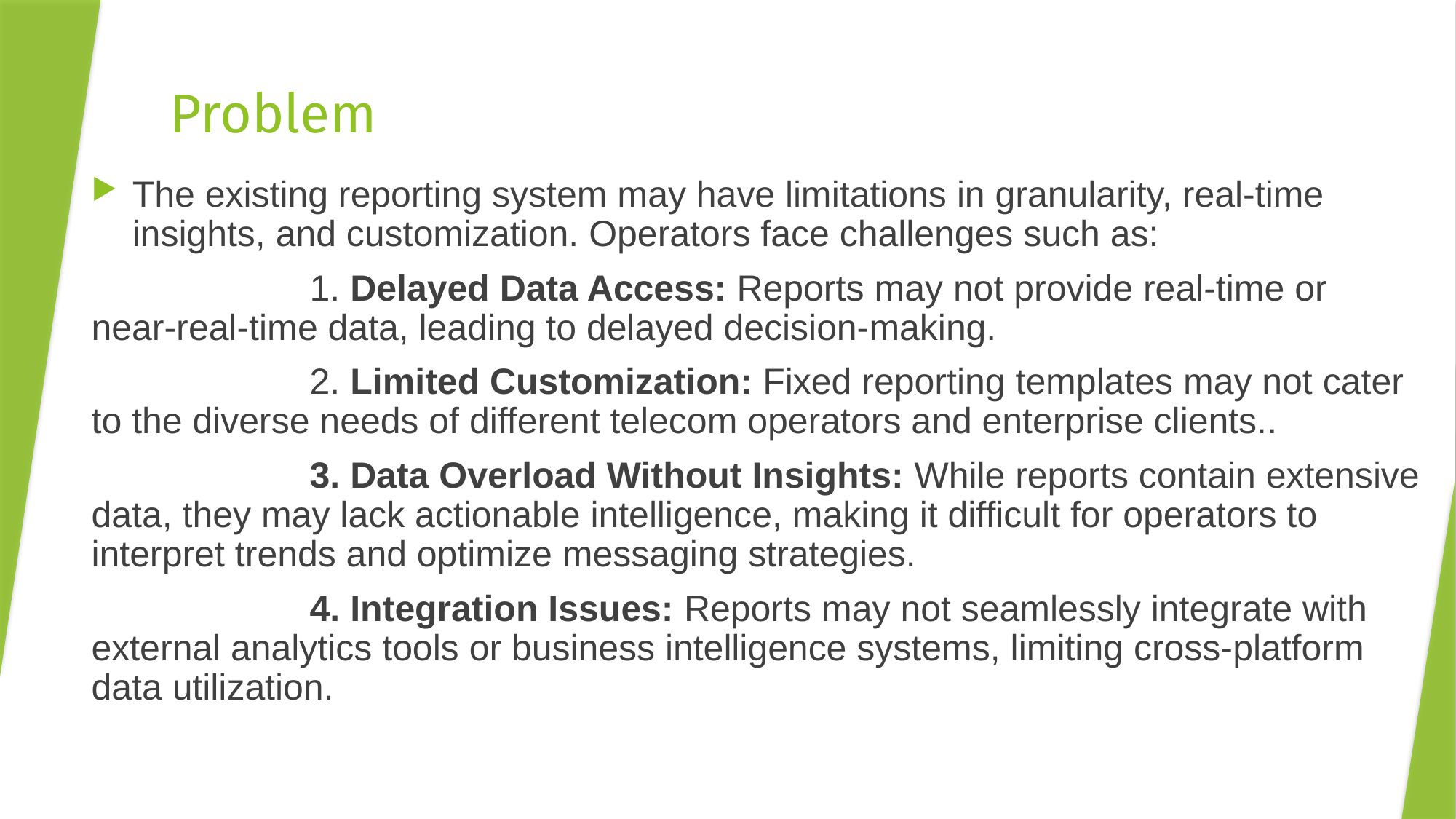

# Problem
The existing reporting system may have limitations in granularity, real-time insights, and customization. Operators face challenges such as:
		1. Delayed Data Access: Reports may not provide real-time or near-real-time data, leading to delayed decision-making.
		2. Limited Customization: Fixed reporting templates may not cater to the diverse needs of different telecom operators and enterprise clients..
		3. Data Overload Without Insights: While reports contain extensive data, they may lack actionable intelligence, making it difficult for operators to interpret trends and optimize messaging strategies.
		4. Integration Issues: Reports may not seamlessly integrate with external analytics tools or business intelligence systems, limiting cross-platform data utilization.